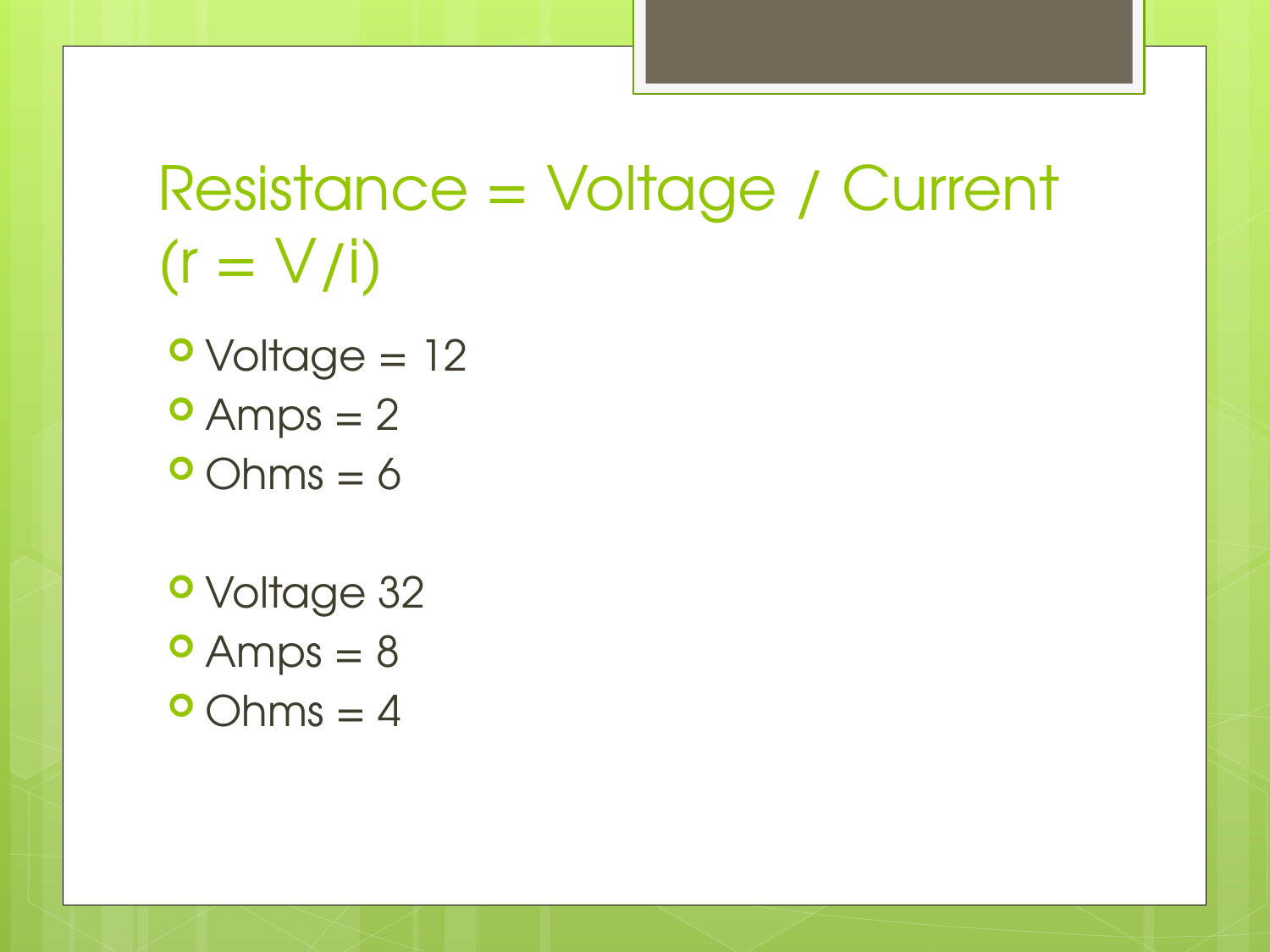

# Resistance = Voltage / Current (r = V/i)
Voltage = 12
Amps = 2
Ohms = 6

Voltage 32
Amps = 8
Ohms = 4